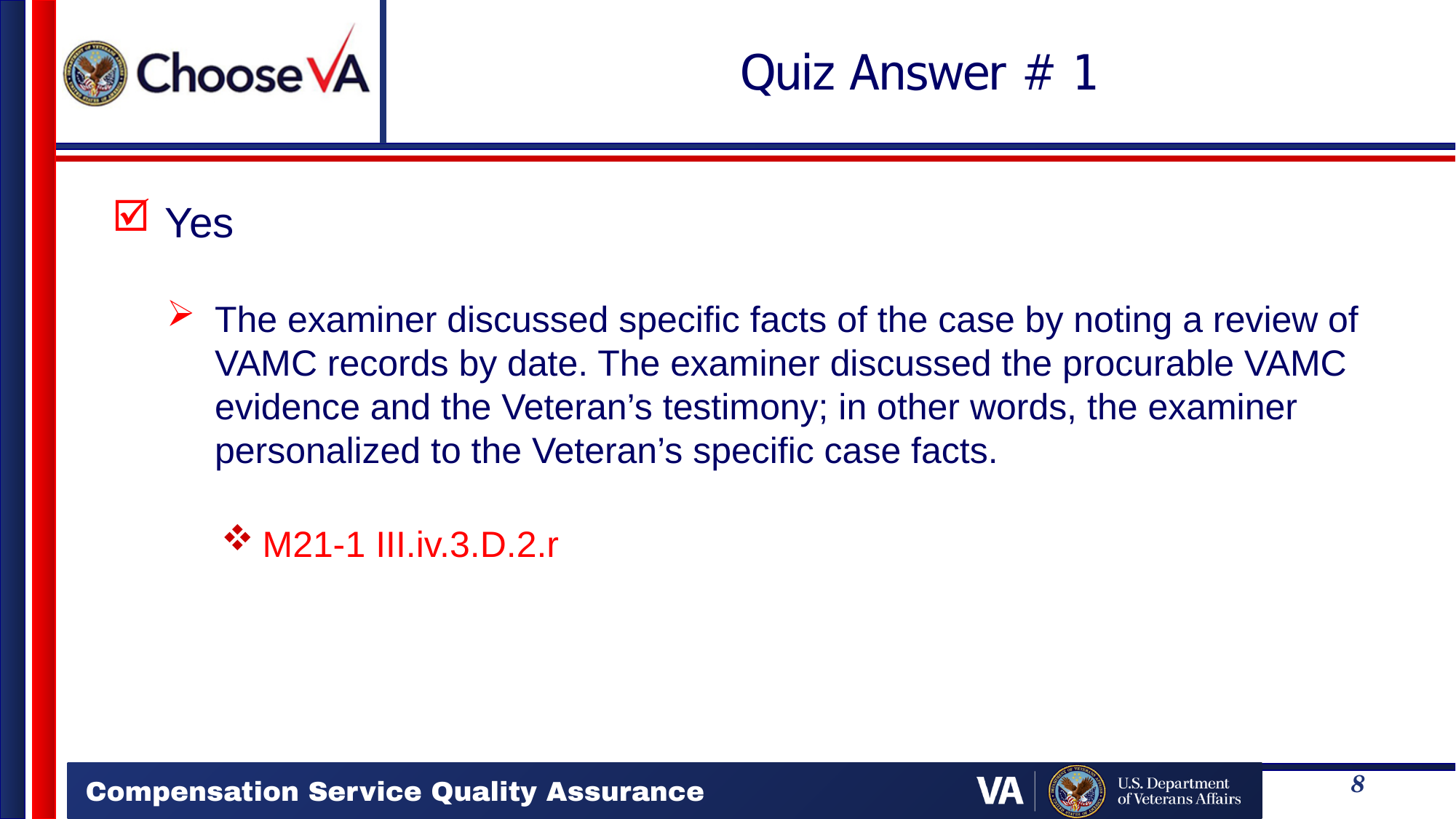

# Quiz Answer # 1
 Yes

The examiner discussed specific facts of the case by noting a review of VAMC records by date. The examiner discussed the procurable VAMC evidence and the Veteran’s testimony; in other words, the examiner personalized to the Veteran’s specific case facts.

M21-1 III.iv.3.D.2.r
8